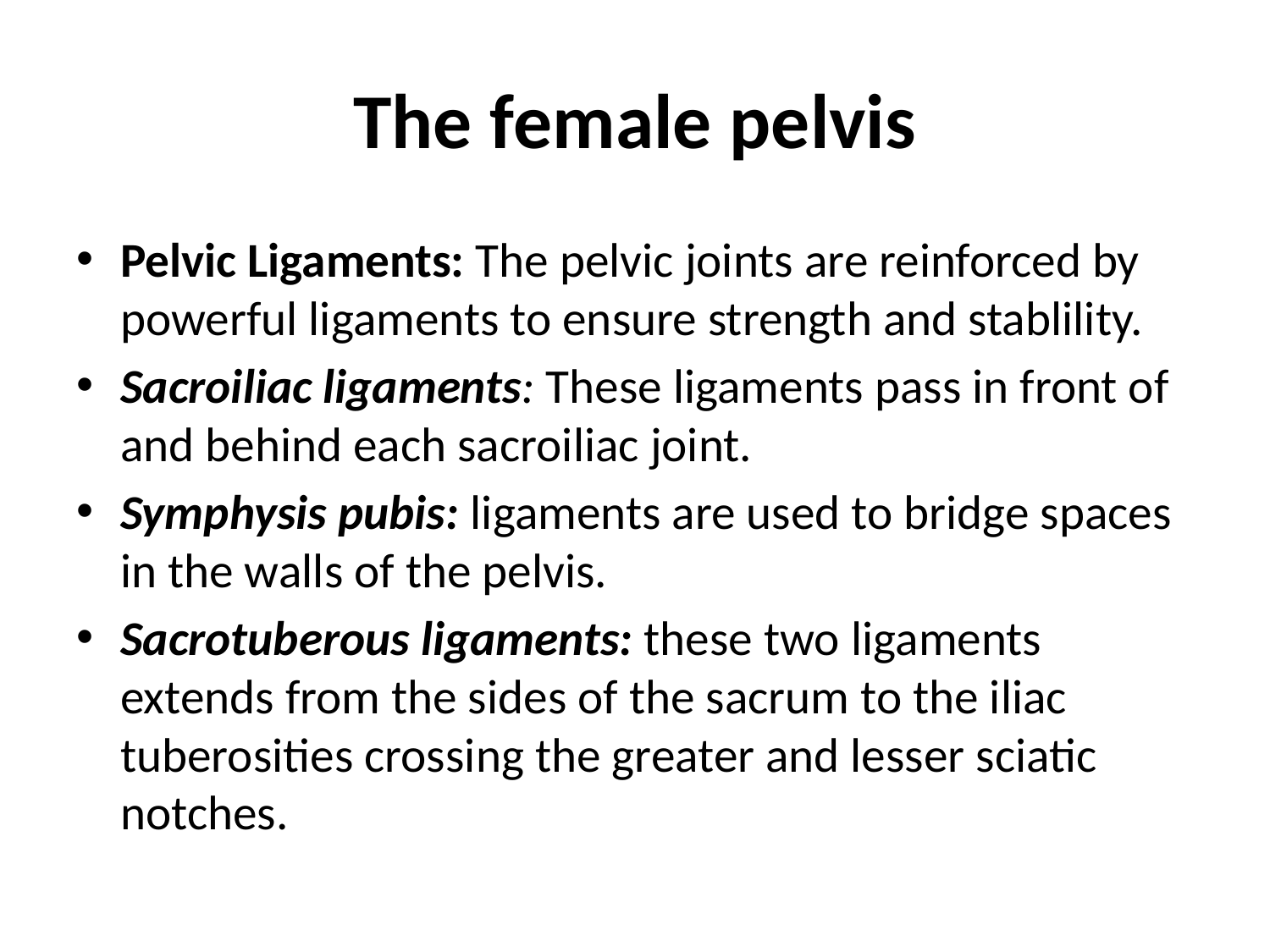

# The female pelvis
Pelvic Ligaments: The pelvic joints are reinforced by powerful ligaments to ensure strength and stablility.
Sacroiliac ligaments: These ligaments pass in front of and behind each sacroiliac joint.
Symphysis pubis: ligaments are used to bridge spaces in the walls of the pelvis.
Sacrotuberous ligaments: these two ligaments extends from the sides of the sacrum to the iliac tuberosities crossing the greater and lesser sciatic notches.